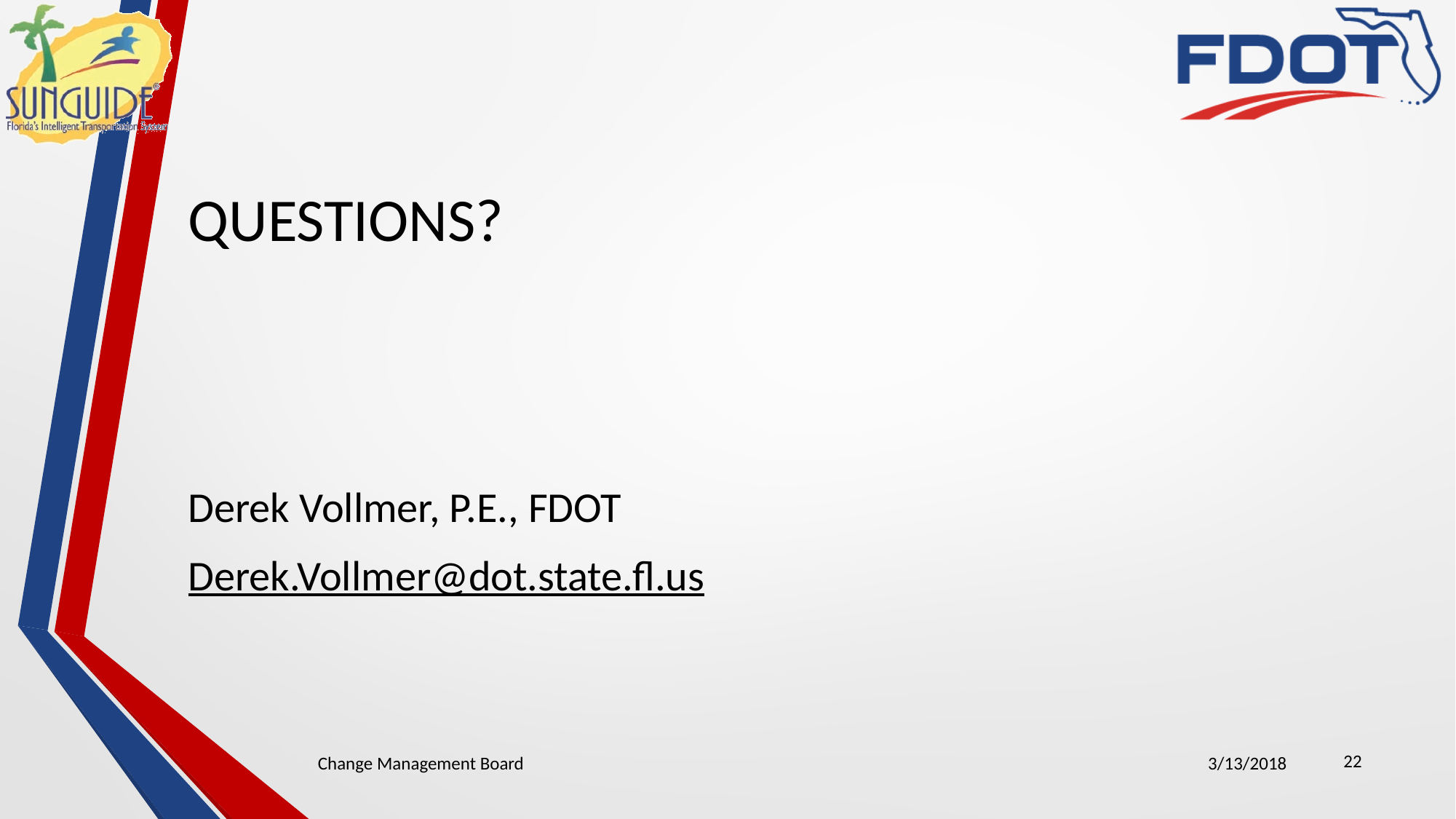

# QUESTIONS?

Derek Vollmer, P.E., FDOT
Derek.Vollmer@dot.state.fl.us
22
Change Management Board
3/13/2018